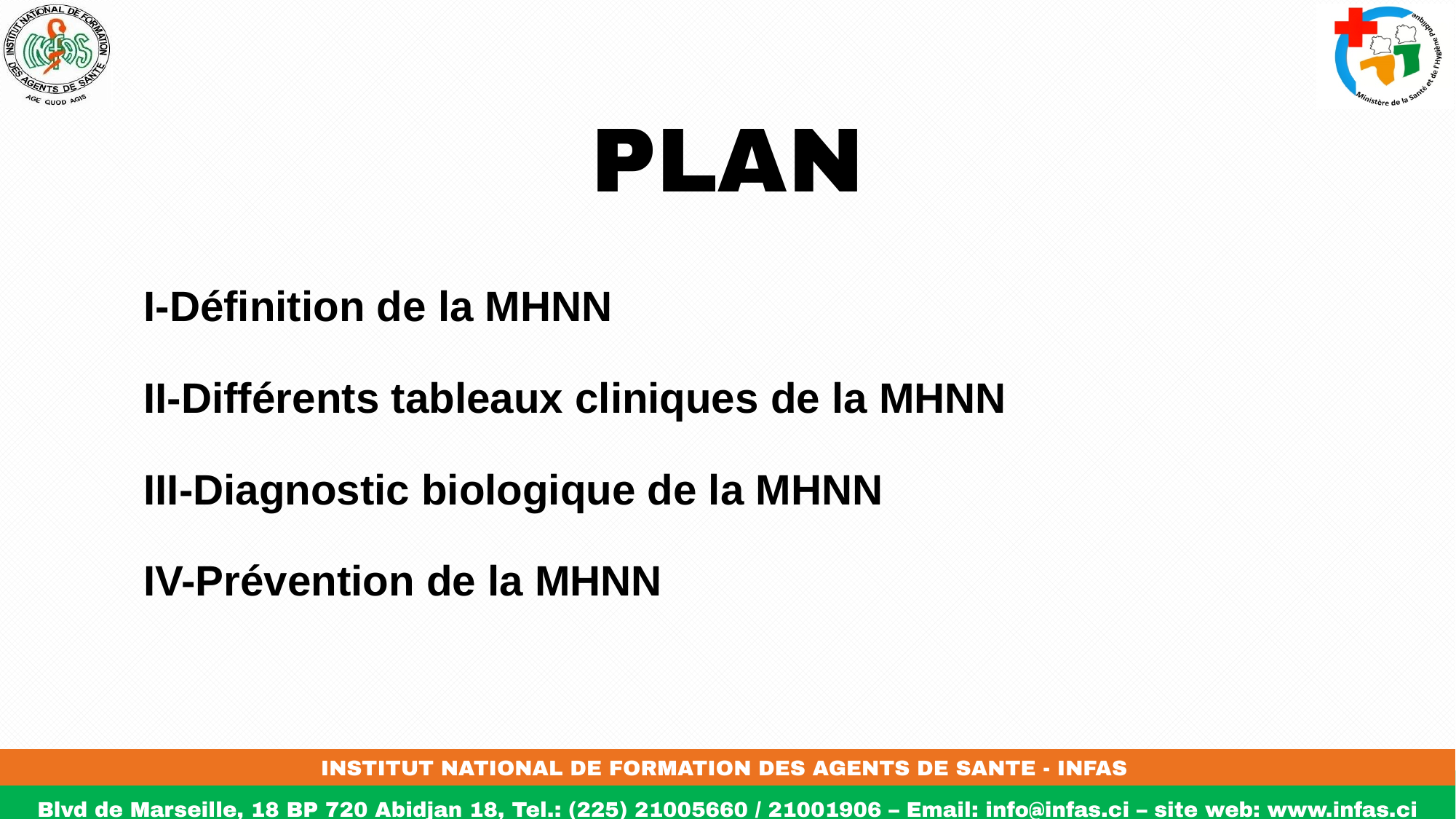

# PLAN
I-Définition de la MHNN
II-Différents tableaux cliniques de la MHNN
III-Diagnostic biologique de la MHNN
IV-Prévention de la MHNN